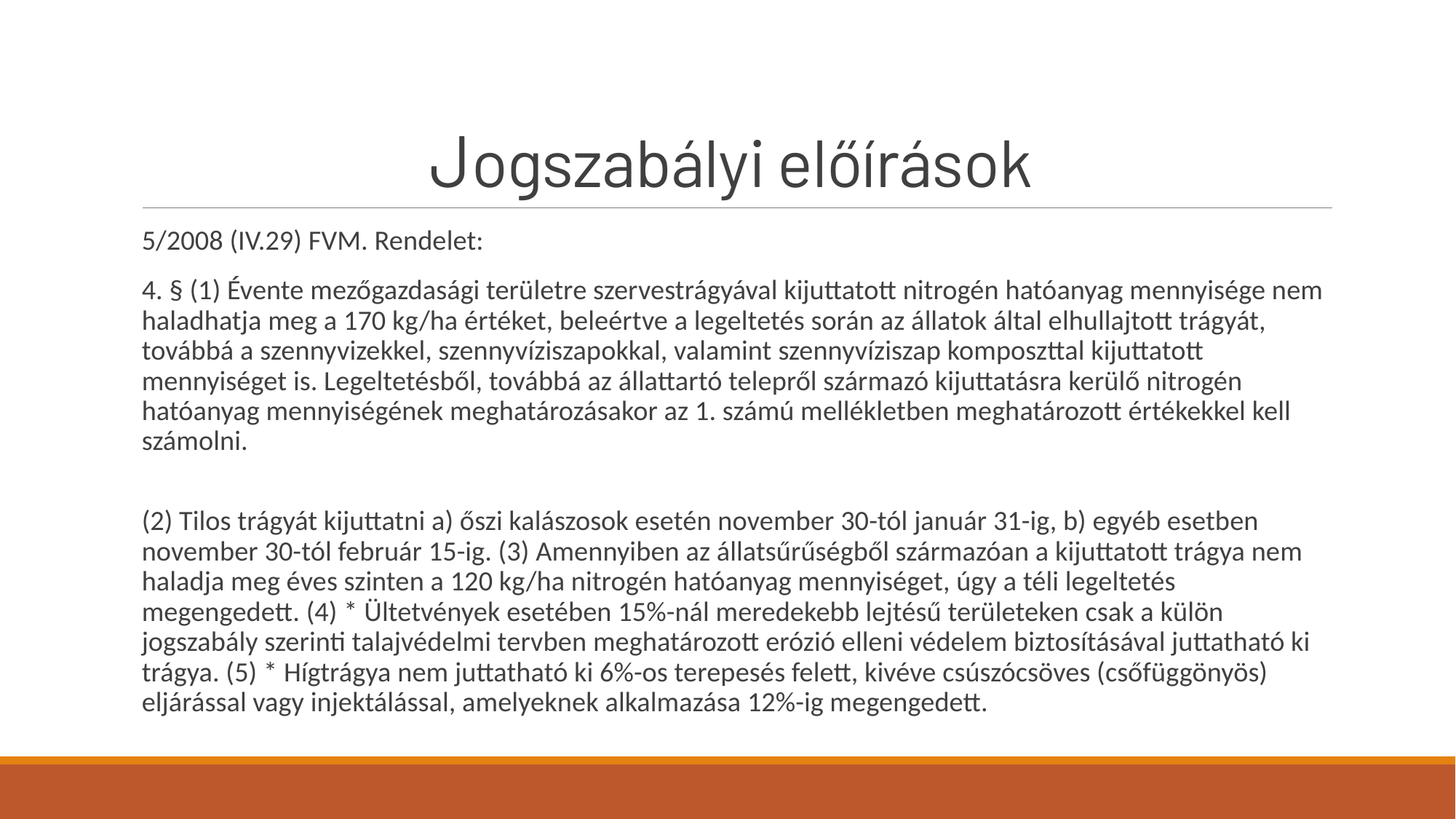

# Jogszabályi előírások
5/2008 (IV.29) FVM. Rendelet:
4. § (1) Évente mezőgazdasági területre szervestrágyával kijuttatott nitrogén hatóanyag mennyisége nem haladhatja meg a 170 kg/ha értéket, beleértve a legeltetés során az állatok által elhullajtott trágyát, továbbá a szennyvizekkel, szennyvíziszapokkal, valamint szennyvíziszap komposzttal kijuttatott mennyiséget is. Legeltetésből, továbbá az állattartó telepről származó kijuttatásra kerülő nitrogén hatóanyag mennyiségének meghatározásakor az 1. számú mellékletben meghatározott értékekkel kell számolni.
(2) Tilos trágyát kijuttatni a) őszi kalászosok esetén november 30-tól január 31-ig, b) egyéb esetben november 30-tól február 15-ig. (3) Amennyiben az állatsűrűségből származóan a kijuttatott trágya nem haladja meg éves szinten a 120 kg/ha nitrogén hatóanyag mennyiséget, úgy a téli legeltetés megengedett. (4) * Ültetvények esetében 15%-nál meredekebb lejtésű területeken csak a külön jogszabály szerinti talajvédelmi tervben meghatározott erózió elleni védelem biztosításával juttatható ki trágya. (5) * Hígtrágya nem juttatható ki 6%-os terepesés felett, kivéve csúszócsöves (csőfüggönyös) eljárással vagy injektálással, amelyeknek alkalmazása 12%-ig megengedett.